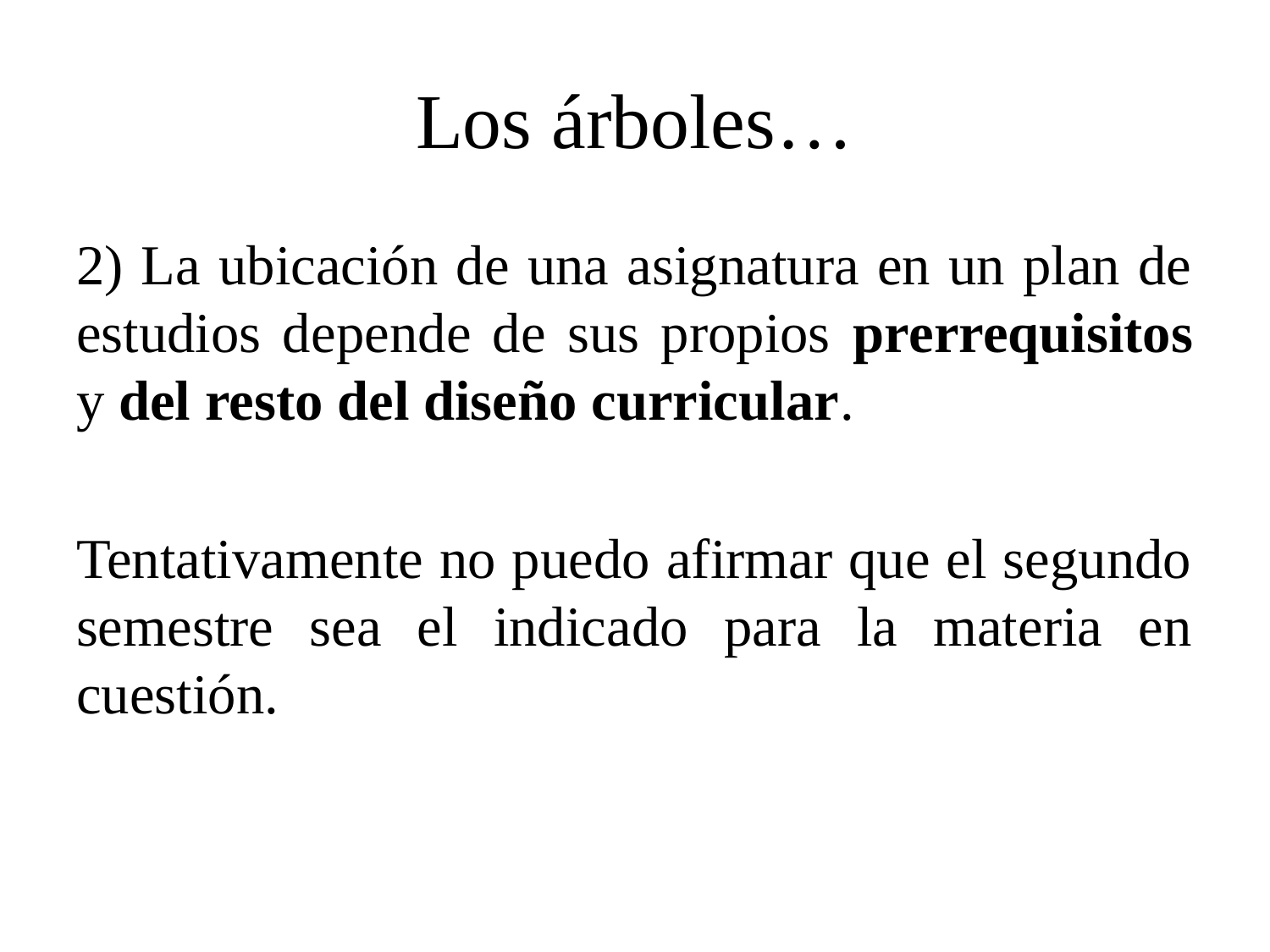

# Los árboles…
2) La ubicación de una asignatura en un plan de estudios depende de sus propios prerrequisitos y del resto del diseño curricular.

Tentativamente no puedo afirmar que el segundo semestre sea el indicado para la materia en cuestión.